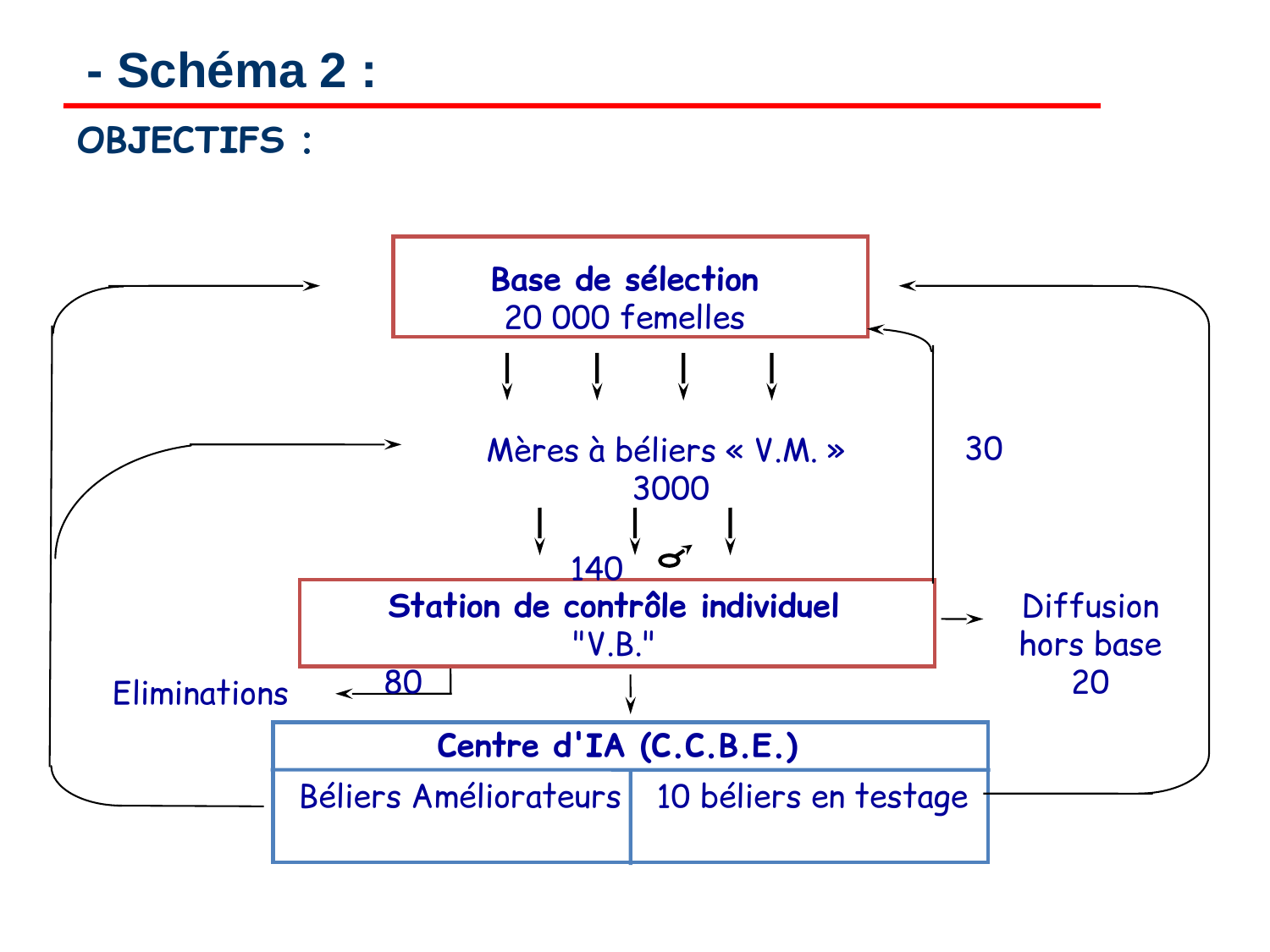

- Schéma 2 :

OBJECTIFS :

Base de sélection
20 000 femelles

30
Mères à béliers « V.M. »
3000

140

Station de contrôle individuel
"V.B."
Diffusion
hors base
20

80
Eliminations

Centre d'IA (C.C.B.E.)

Béliers Améliorateurs
10 béliers en testage